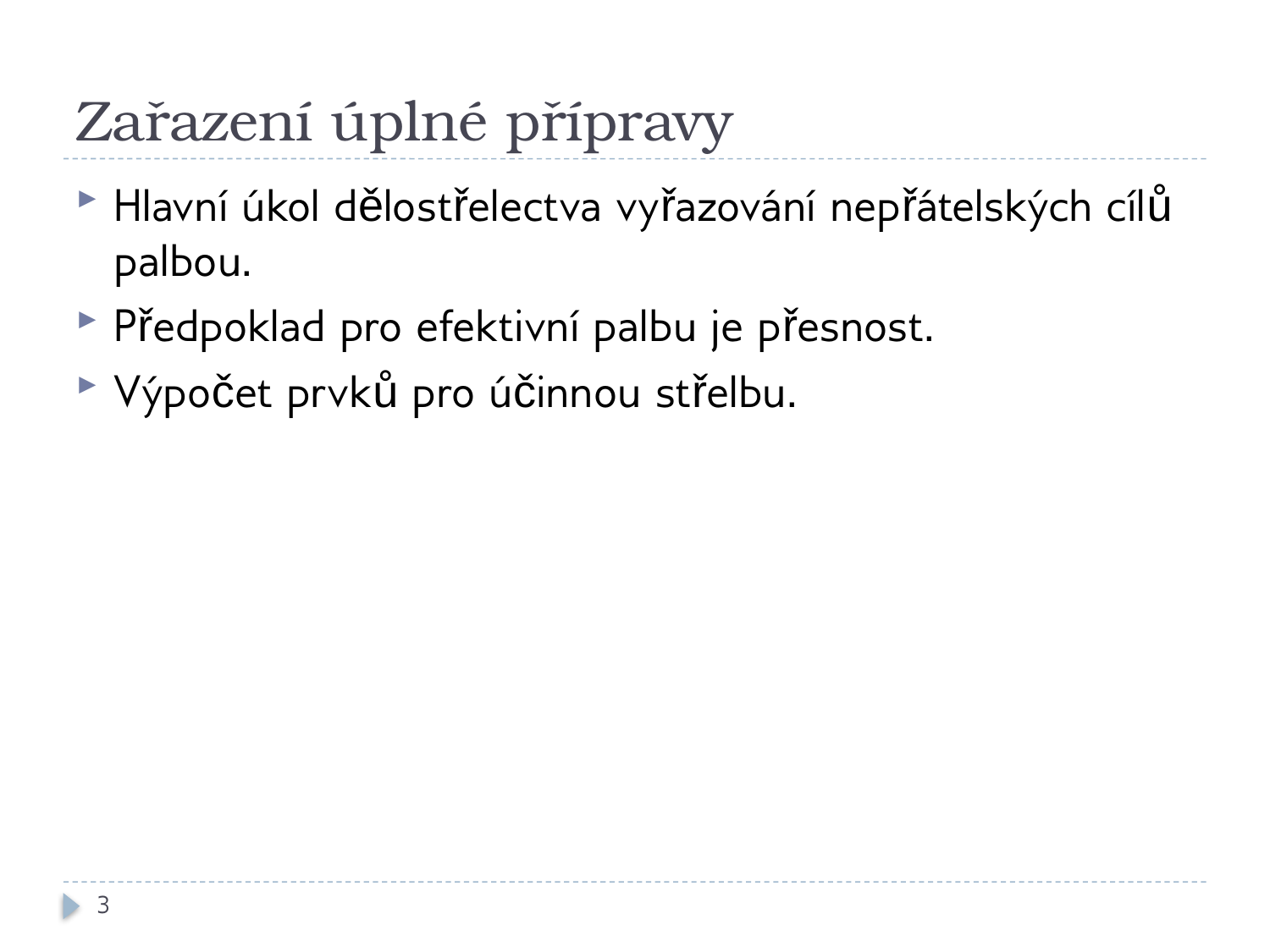

# Zařazení úplné přípravy
Hlavní úkol dělostřelectva vyřazování nepřátelských cílů palbou.
Předpoklad pro efektivní palbu je přesnost.
Výpočet prvků pro účinnou střelbu.

3